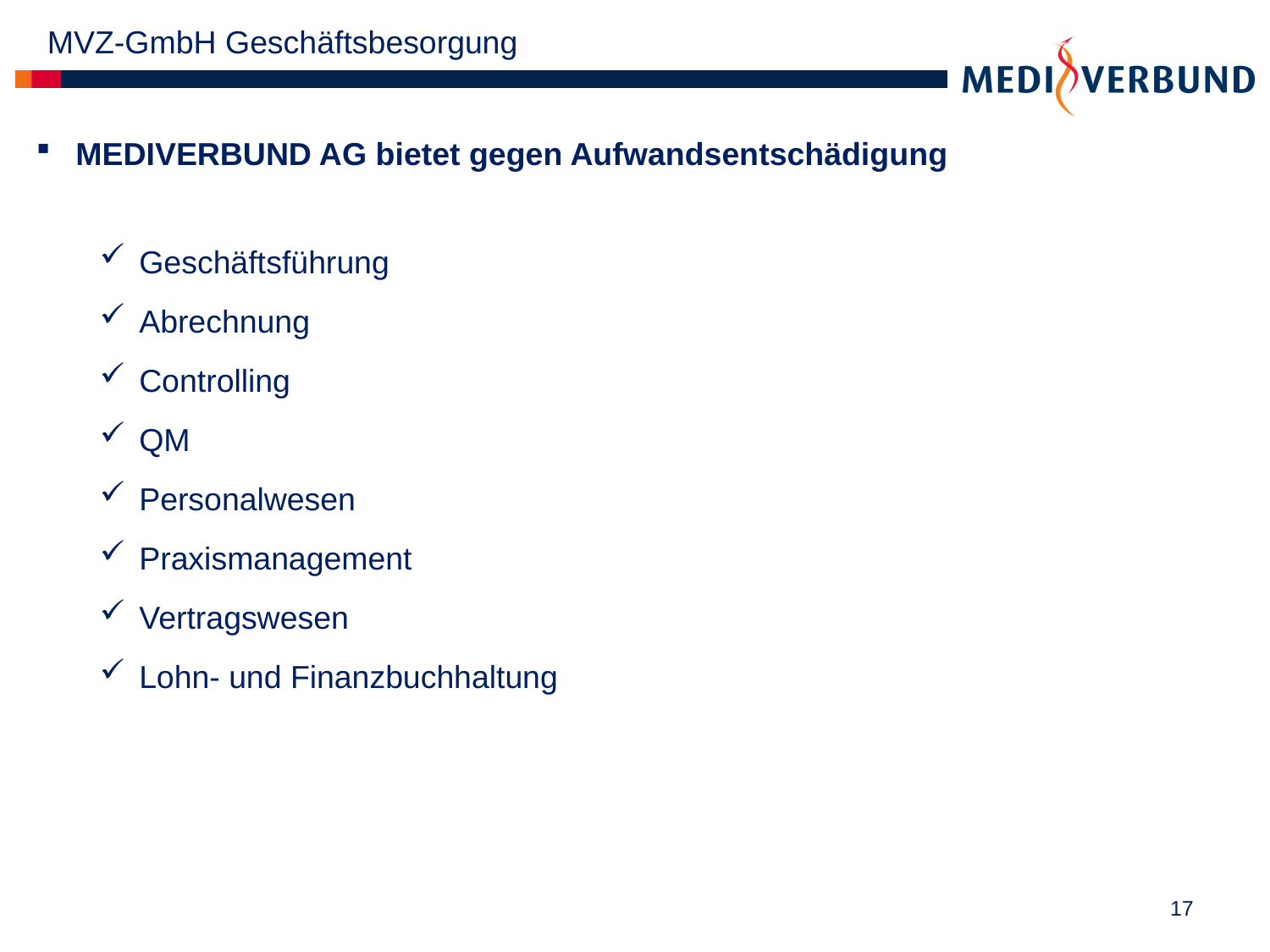

MVZ-GmbH Geschäftsbesorgung
MEDIVERBUND AG bietet gegen Aufwandsentschädigung

Geschäftsführung
Abrechnung
Controlling
QM
Personalwesen
Praxismanagement
Vertragswesen
Lohn- und Finanzbuchhaltung

17